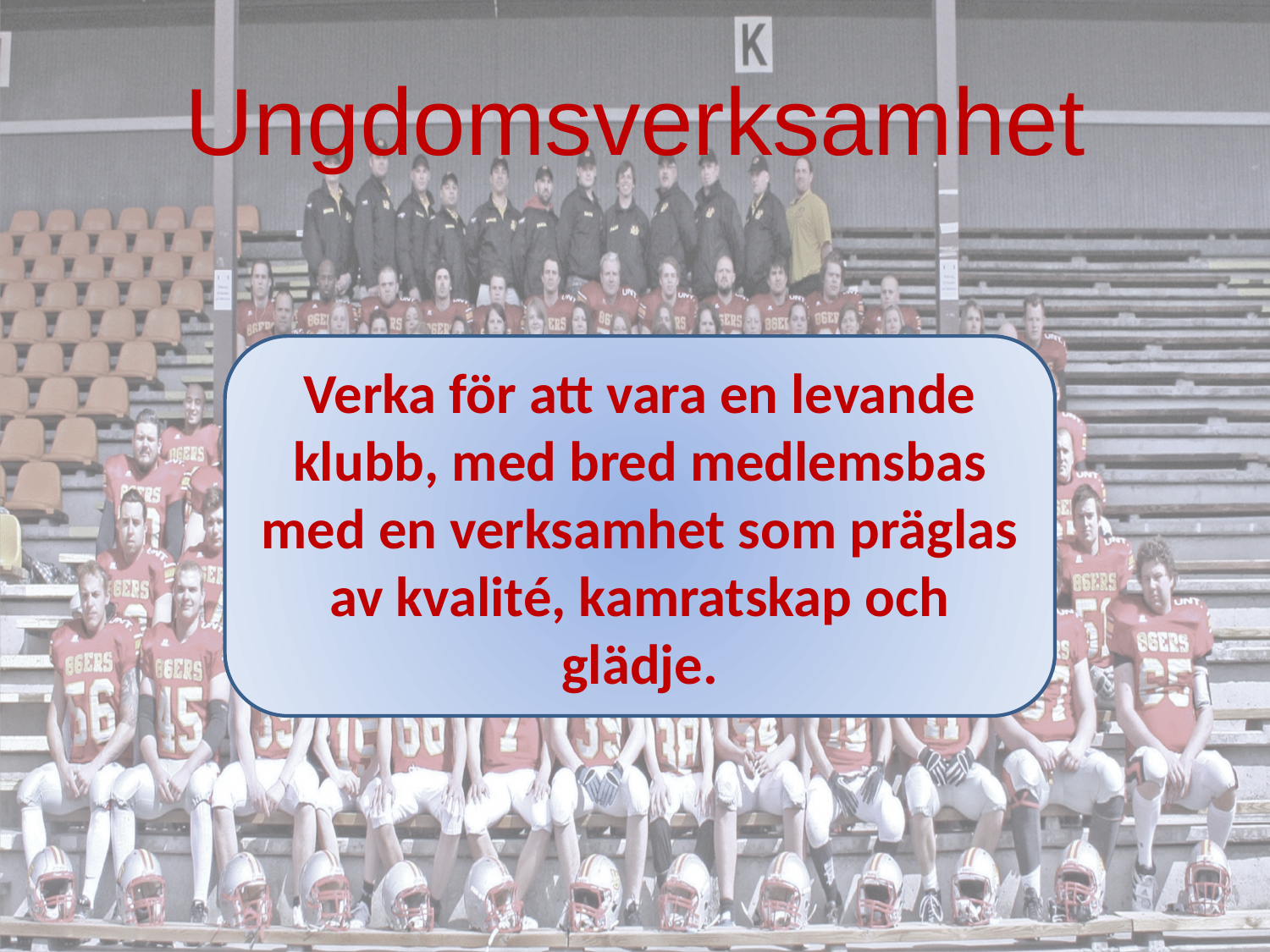

# Ungdomsverksamhet

Verka för att vara en levande klubb, med bred medlemsbas med en verksamhet som präglas av kvalité, kamratskap och glädje.